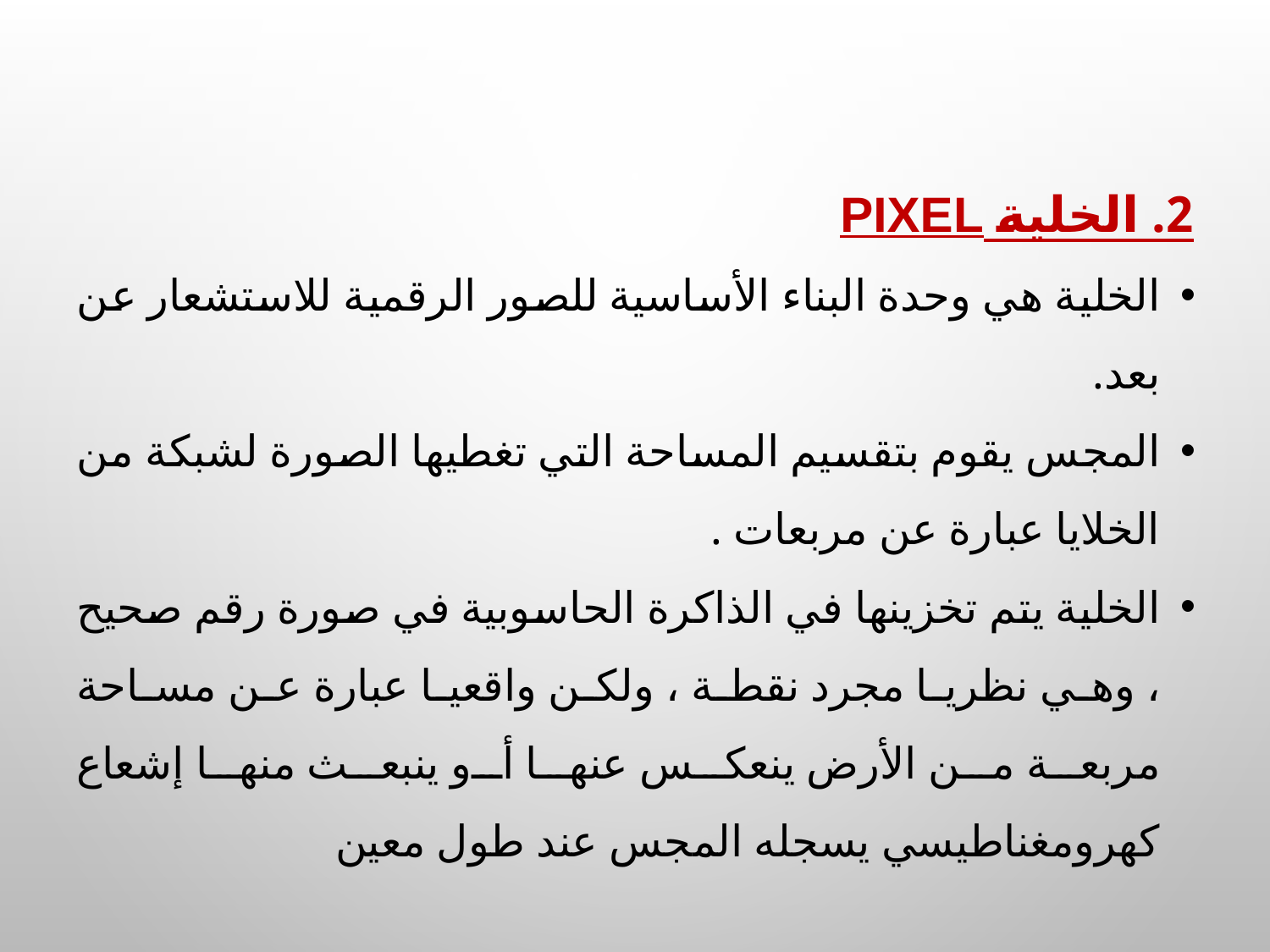

2. الخلية Pixel
الخلية هي وحدة البناء الأساسية للصور الرقمية للاستشعار عن بعد.
المجس يقوم بتقسيم المساحة التي تغطيها الصورة لشبكة من الخلايا عبارة عن مربعات .
الخلية يتم تخزينها في الذاكرة الحاسوبية في صورة رقم صحيح ، وهي نظريا مجرد نقطة ، ولكن واقعيا عبارة عن مساحة مربعة من الأرض ينعكس عنها أو ينبعث منها إشعاع كهرومغناطيسي يسجله المجس عند طول معين